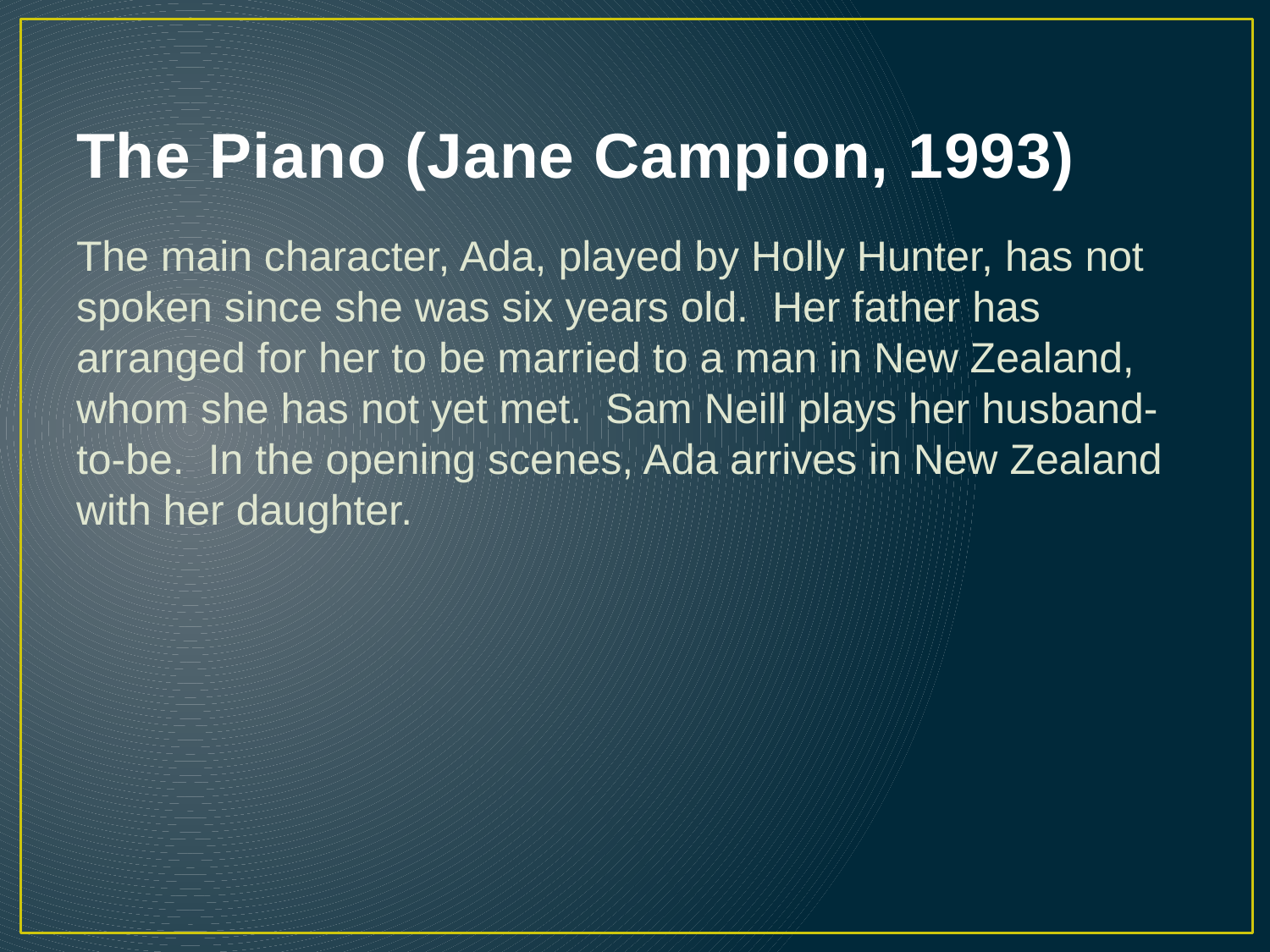

# The Piano (Jane Campion, 1993)
The main character, Ada, played by Holly Hunter, has not spoken since she was six years old.  Her father has arranged for her to be married to a man in New Zealand, whom she has not yet met.  Sam Neill plays her husband-to-be.  In the opening scenes, Ada arrives in New Zealand with her daughter.